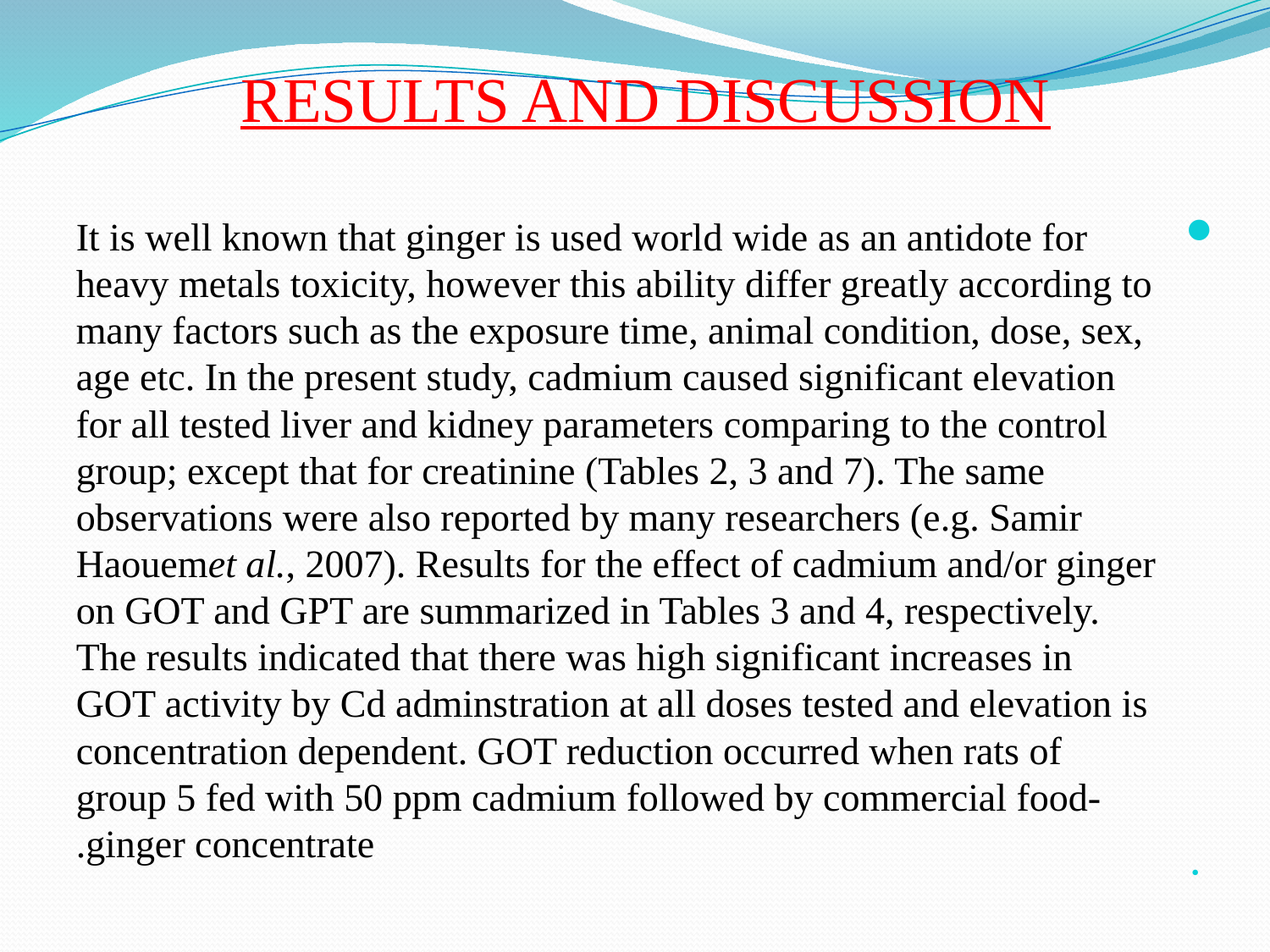

# RESULTS AND DISCUSSION
It is well known that ginger is used world wide as an antidote for heavy metals toxicity, however this ability differ greatly according to many factors such as the exposure time, animal condition, dose, sex, age etc. In the present study, cadmium caused significant elevation for all tested liver and kidney parameters comparing to the control group; except that for creatinine (Tables 2, 3 and 7). The same observations were also reported by many researchers (e.g. Samir Haouemet al., 2007). Results for the effect of cadmium and/or ginger on GOT and GPT are summarized in Tables 3 and 4, respectively. The results indicated that there was high significant increases in GOT activity by Cd adminstration at all doses tested and elevation is concentration dependent. GOT reduction occurred when rats of group 5 fed with 50 ppm cadmium followed by commercial food-ginger concentrate.